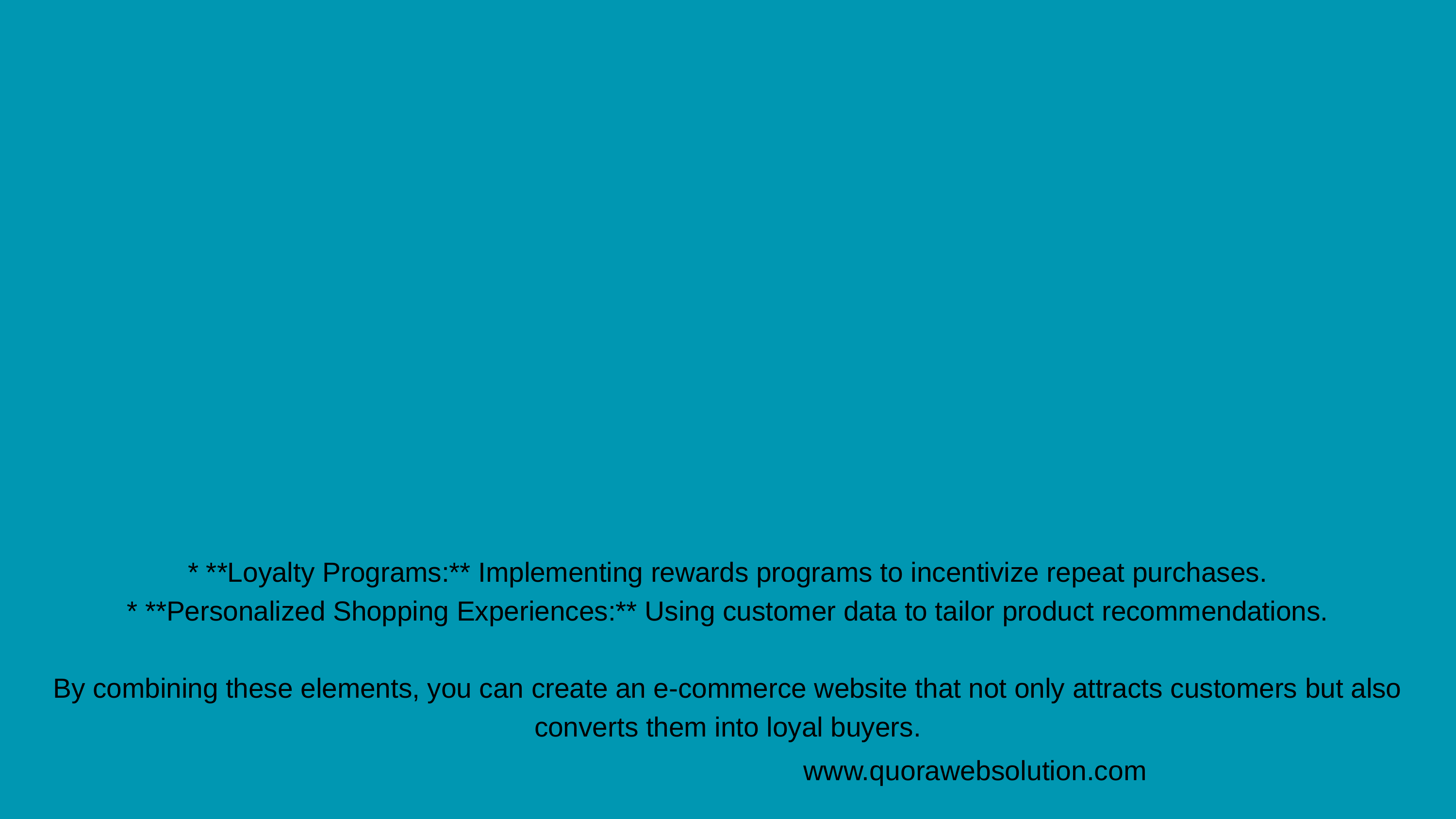

* **Loyalty Programs:** Implementing rewards programs to incentivize repeat purchases.
* **Personalized Shopping Experiences:** Using customer data to tailor product recommendations.

By combining these elements, you can create an e-commerce website that not only attracts customers but also converts them into loyal buyers.
www.quorawebsolution.com